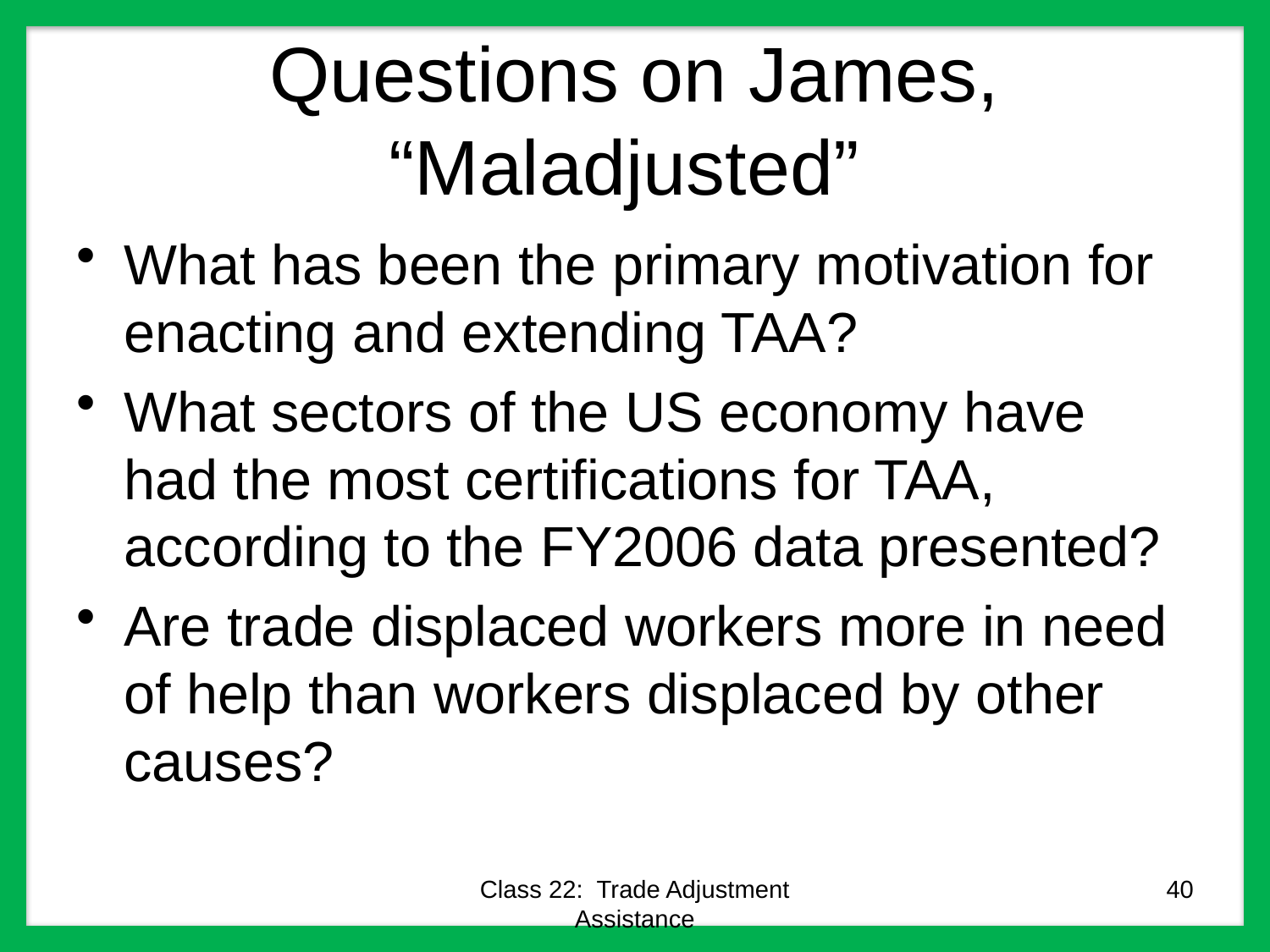

# Questions on James, “Maladjusted”
What has been the primary motivation for enacting and extending TAA?
What sectors of the US economy have had the most certifications for TAA, according to the FY2006 data presented?
Are trade displaced workers more in need of help than workers displaced by other causes?
Class 22:  Trade Adjustment Assistance
40